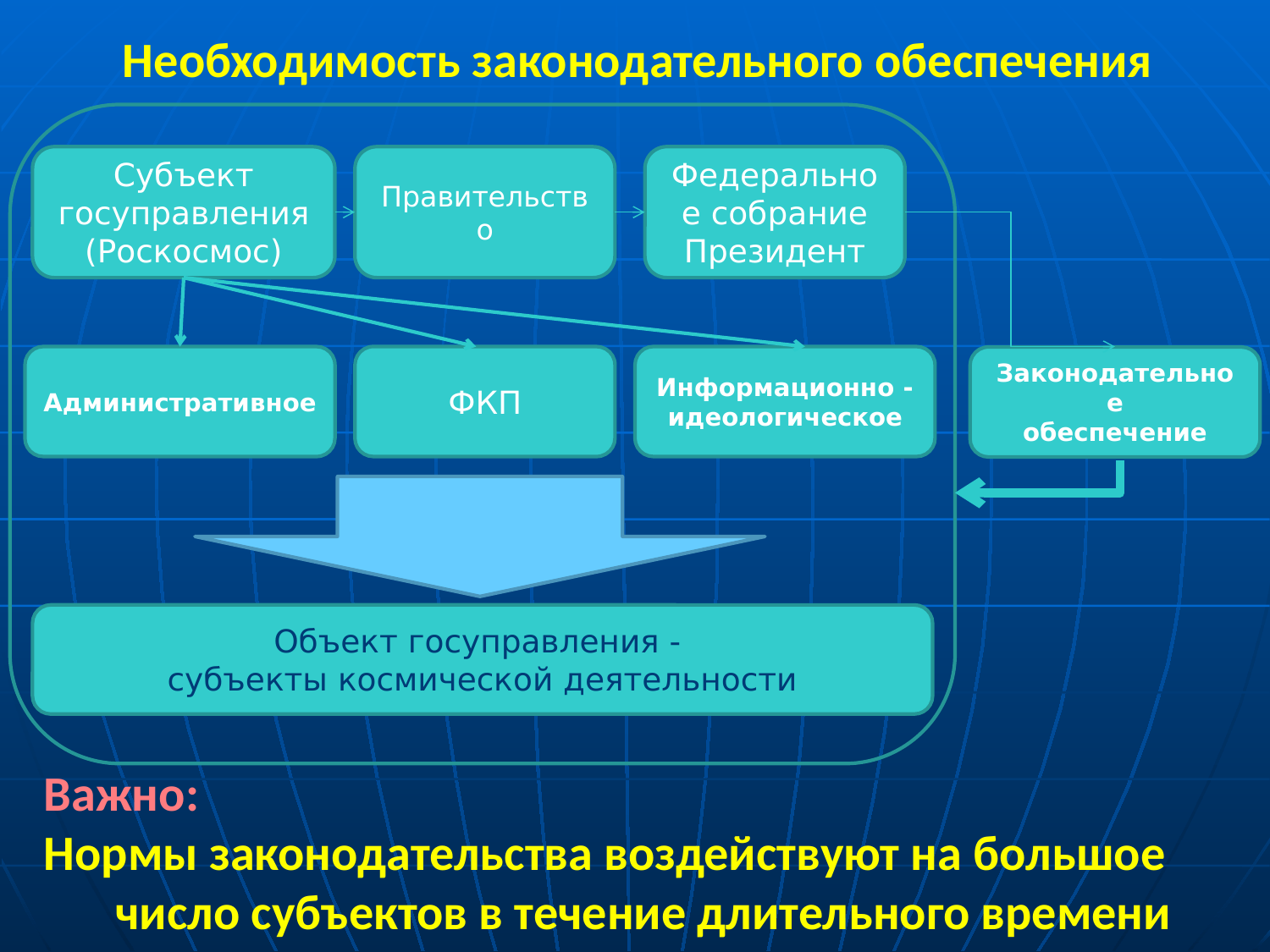

Необходимость законодательного обеспечения

Субъект госуправления
(Роскосмос)
Правительство
Федеральное собрание
Президент
Административное
ФКП
Информационно - идеологическое
Законодательное
обеспечение

Объект госуправления -
субъекты космической деятельности
Важно:
Нормы законодательства воздействуют на большое число субъектов в течение длительного времени